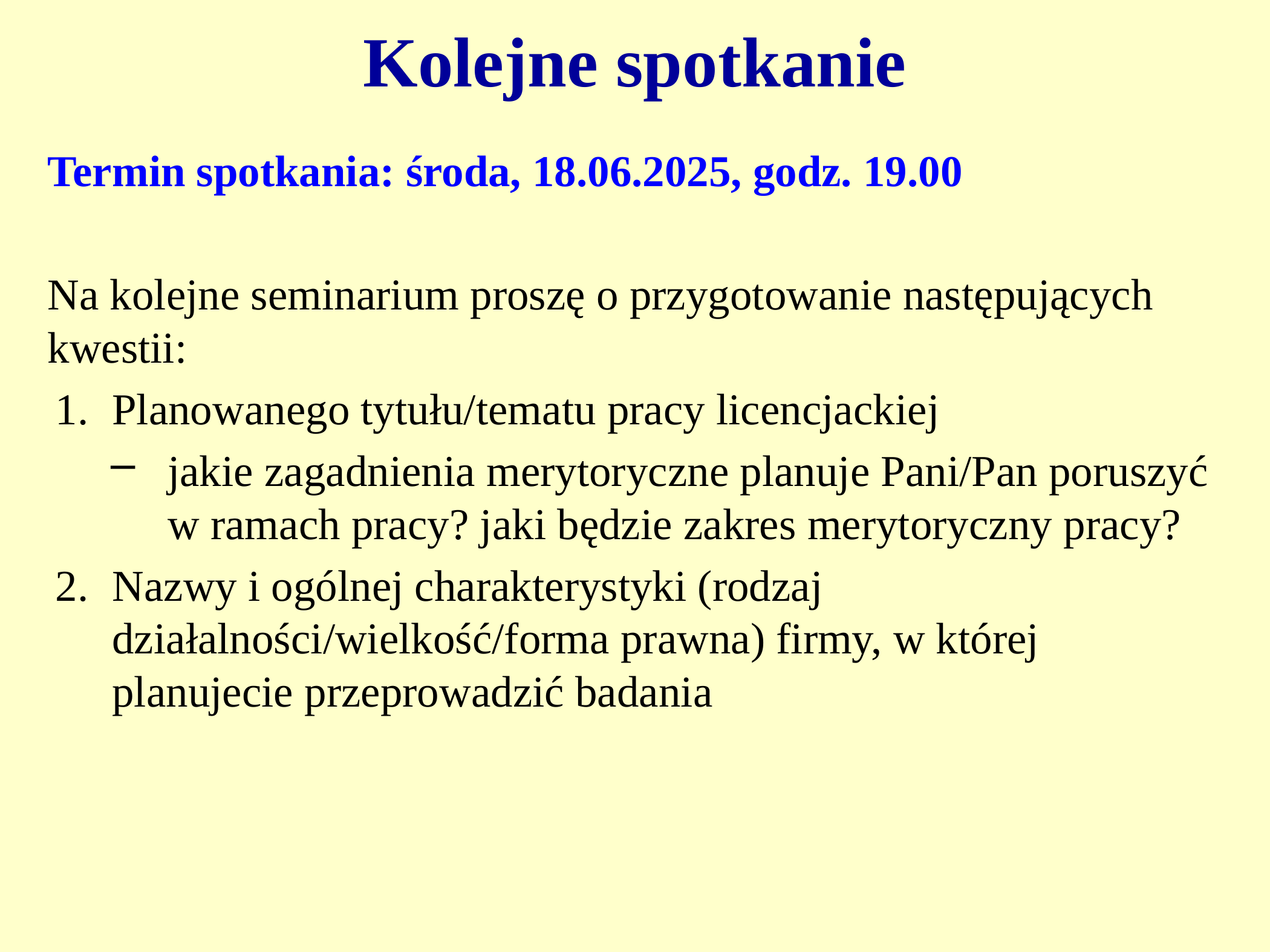

# Kolejne spotkanie
Termin spotkania: środa, 18.06.2025, godz. 19.00

Na kolejne seminarium proszę o przygotowanie następujących kwestii:
Planowanego tytułu/tematu pracy licencjackiej
jakie zagadnienia merytoryczne planuje Pani/Pan poruszyć w ramach pracy? jaki będzie zakres merytoryczny pracy?
Nazwy i ogólnej charakterystyki (rodzaj działalności/wielkość/forma prawna) firmy, w której planujecie przeprowadzić badania